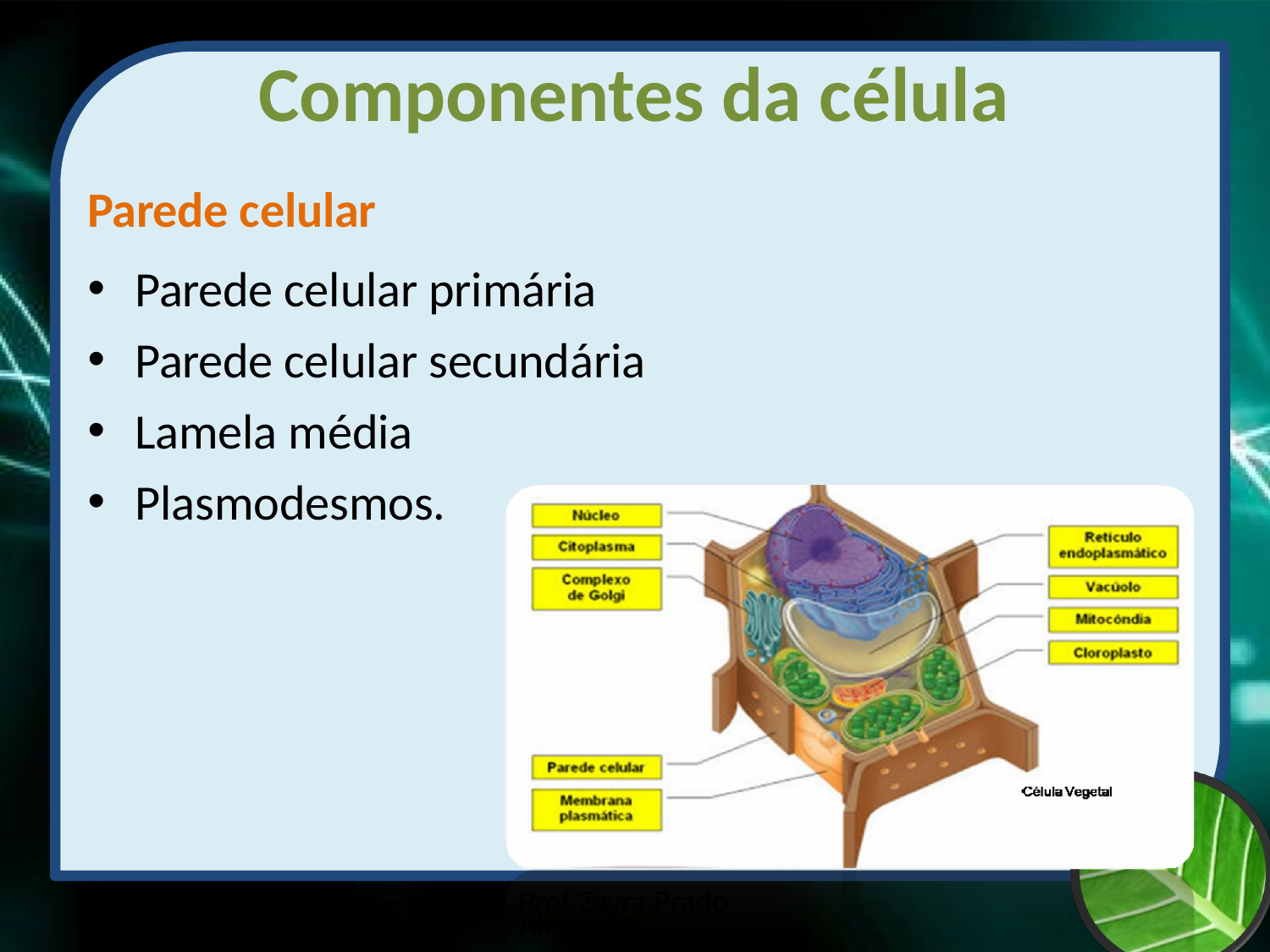

# Componentes da célula
Parede celular
Parede celular primária
Parede celular secundária
Lamela média
Plasmodesmos.

Prof Zayra Prado Almondes